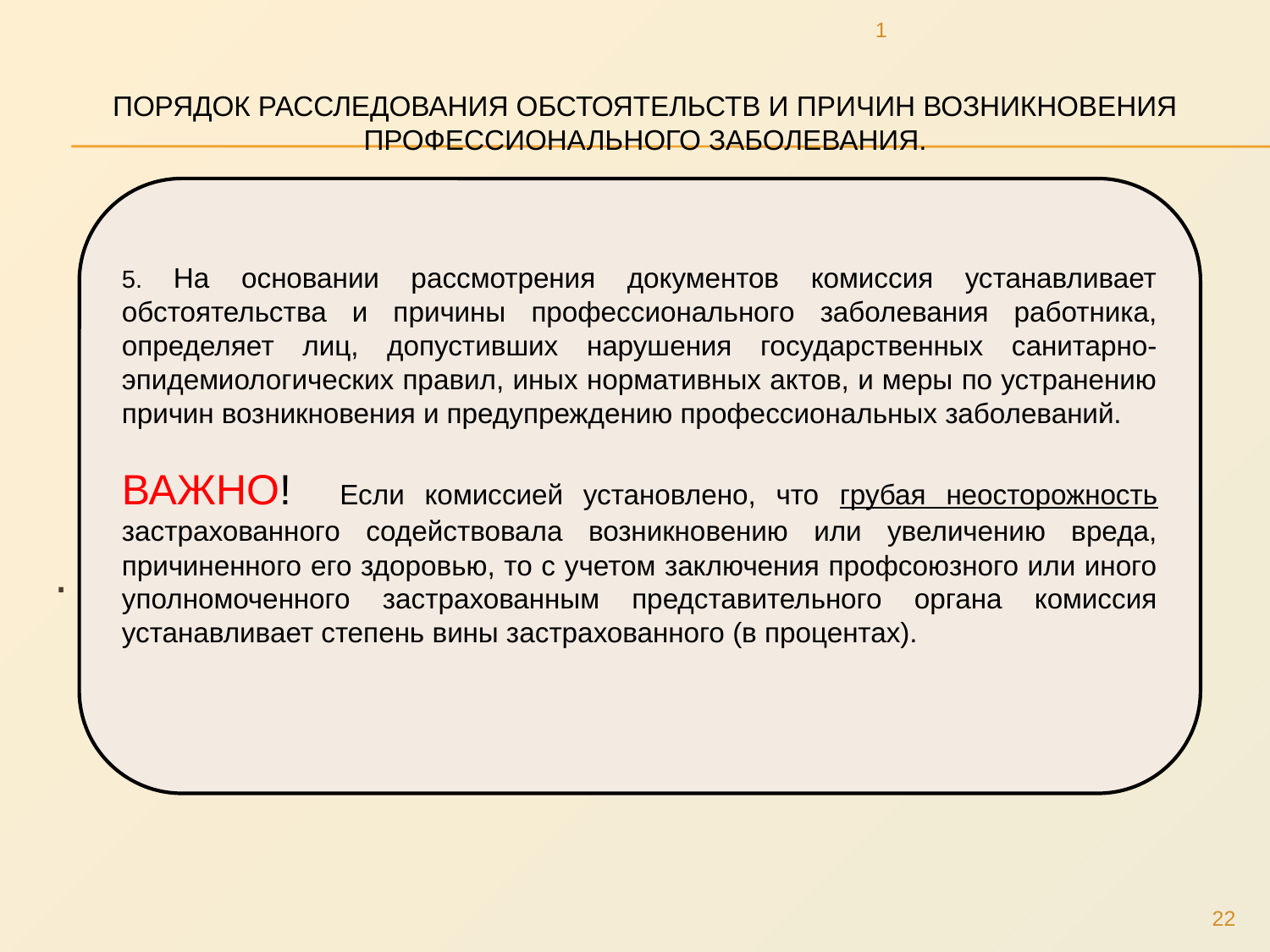

1
# Порядок расследования обстоятельств и причин возникновения профессионального заболевания.
5. На основании рассмотрения документов комиссия устанавливает обстоятельства и причины профессионального заболевания работника, определяет лиц, допустивших нарушения государственных санитарно-эпидемиологических правил, иных нормативных актов, и меры по устранению причин возникновения и предупреждению профессиональных заболеваний.

ВАЖНО!  Если комиссией установлено, что грубая неосторожность застрахованного содействовала возникновению или увеличению вреда, причиненного его здоровью, то с учетом заключения профсоюзного или иного уполномоченного застрахованным представительного органа комиссия устанавливает степень вины застрахованного (в процентах).

.

22